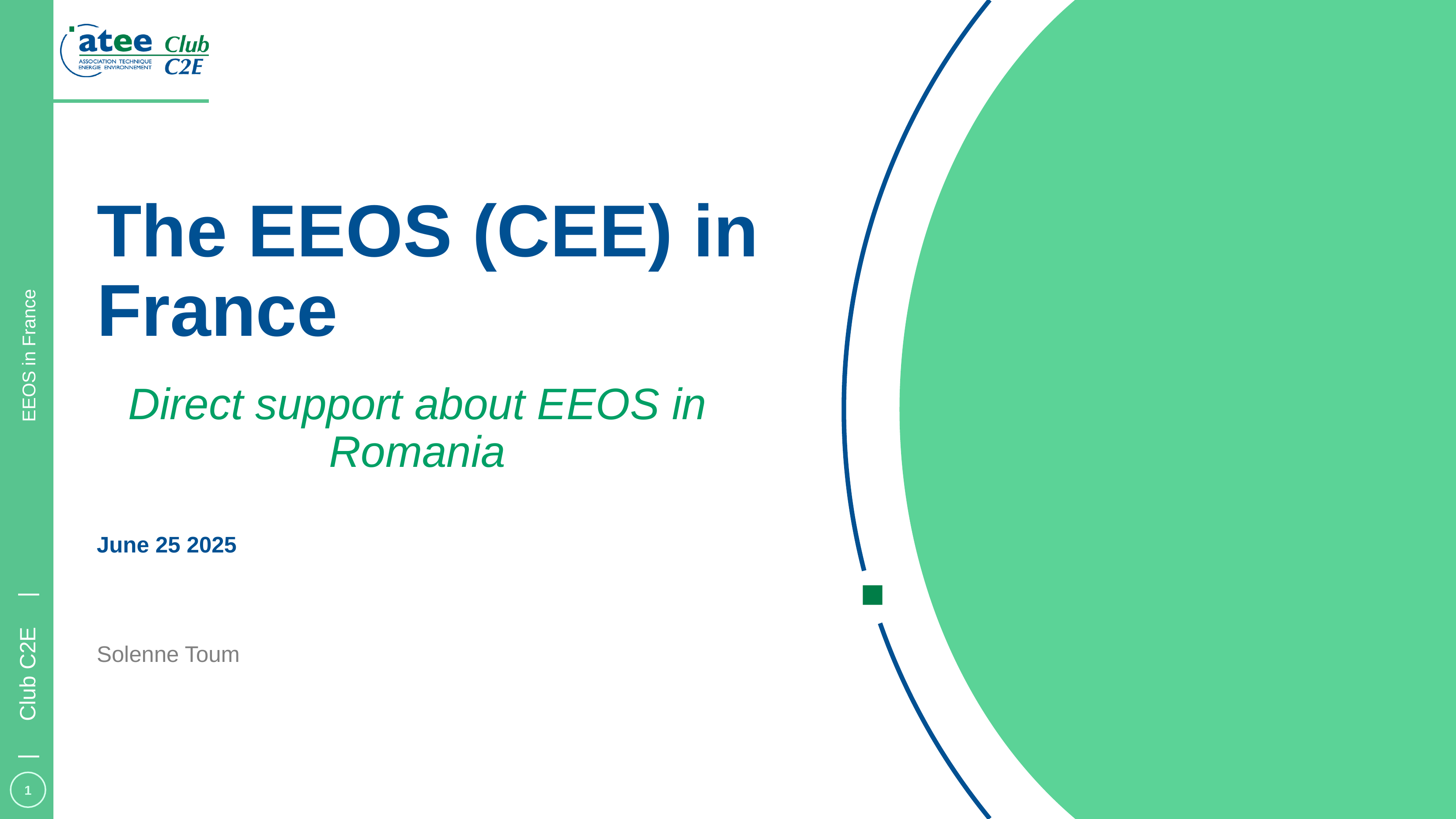

The EEOS (CEE) in France
Direct support about EEOS in Romania
June 25 2025
Solenne Toum